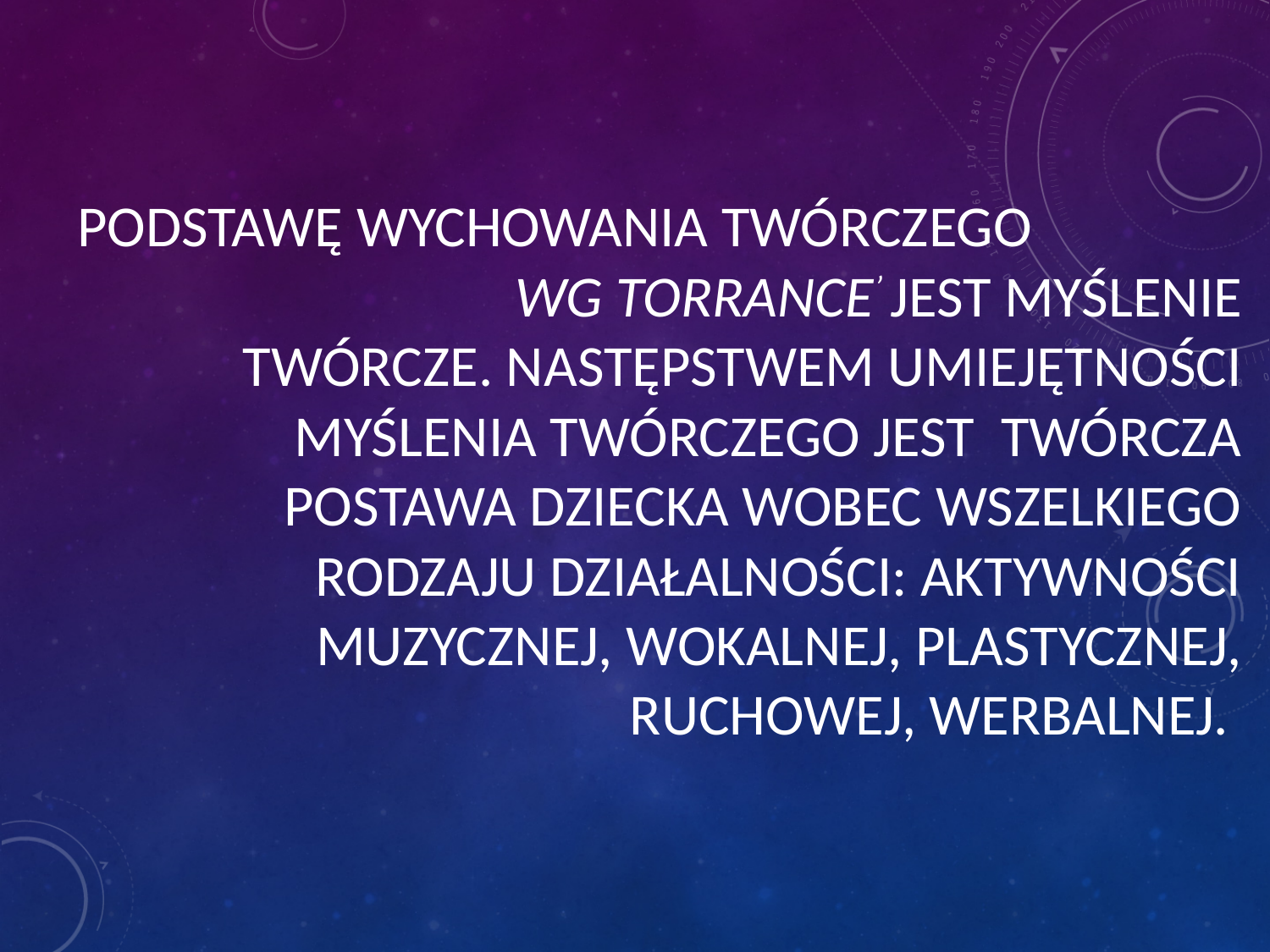

# Podstawę wychowania twórczego                                  wg Torrance’ jest myślenie twórcze. Następstwem umiejętności myślenia twórczego jest  twórcza postawa dziecka wobec wszelkiego rodzaju działalności: aktywnośCI muzycznEJ, wokalnEJ, plastycznEJ, ruchowEJ, werbalnEJ.